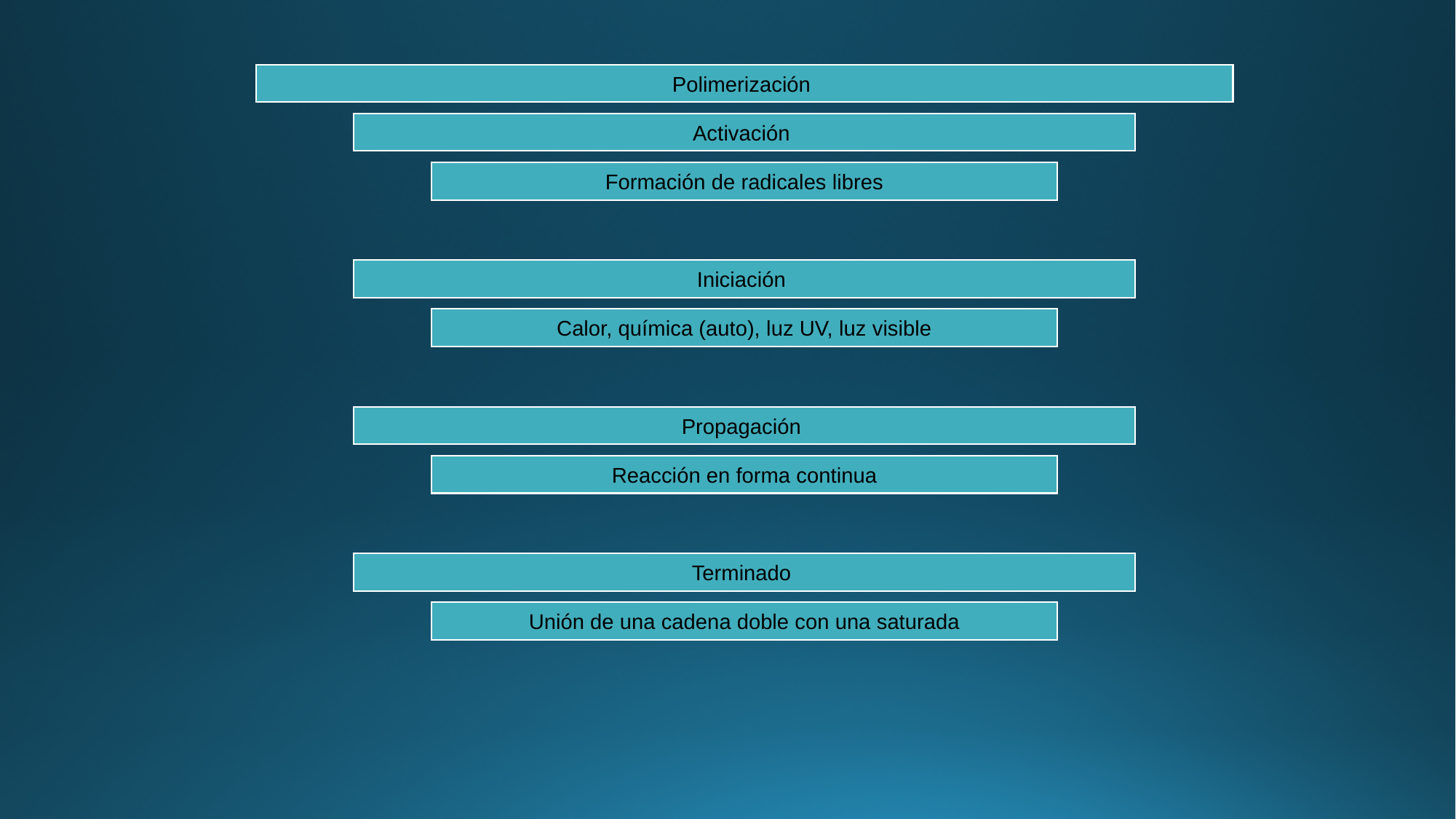

Polimerización
Activación
Iniciación
Propagación
Terminado
Formación de radicales libres
Calor, química (auto), luz UV, luz visible
Reacción en forma continua
Unión de una cadena doble con una saturada